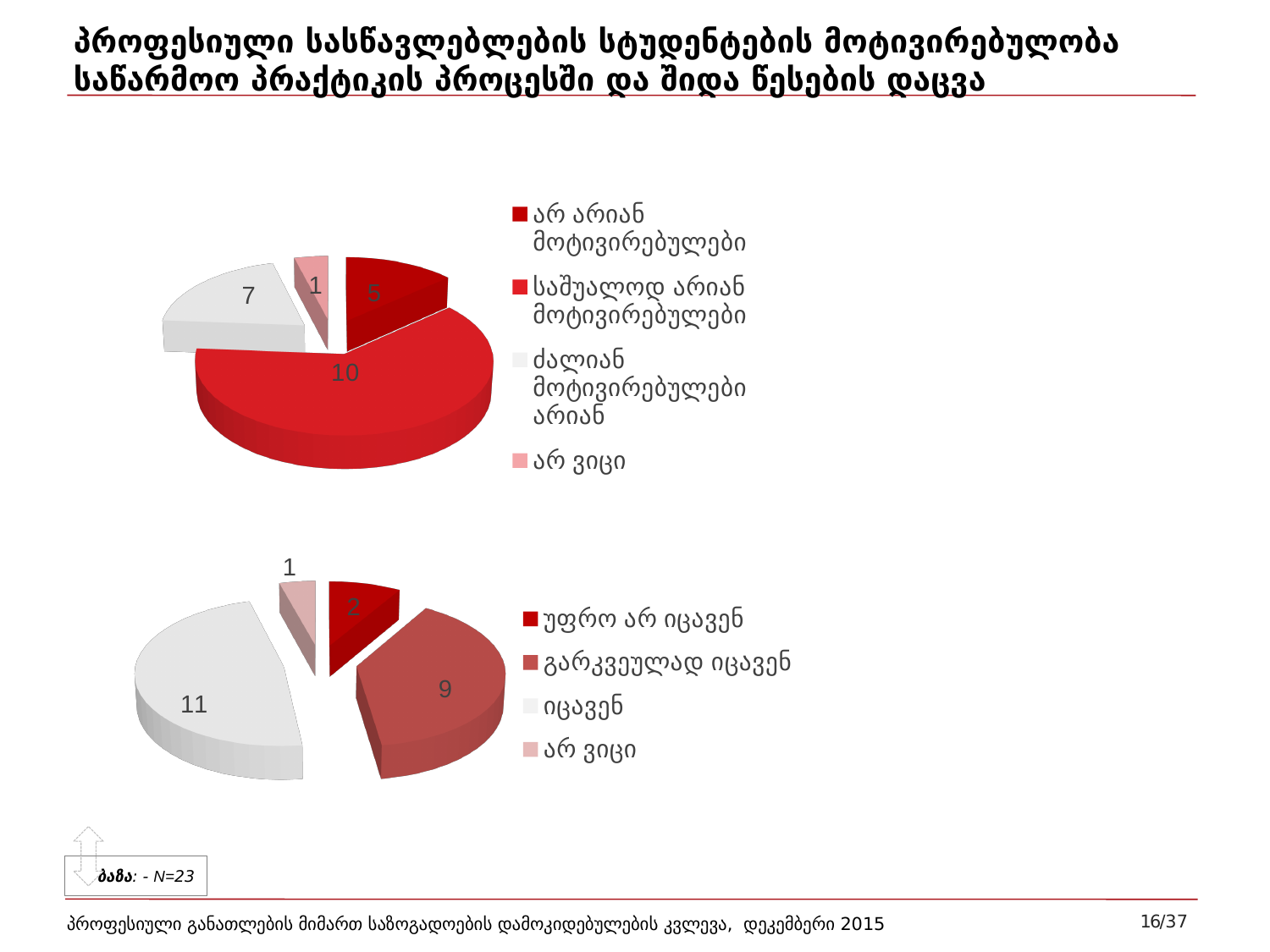

# პროფესიული სასწავლებლების სტუდენტების მოტივირებულობა საწარმოო პრაქტიკის პროცესში და შიდა წესების დაცვა

[unsupported chart]

[unsupported chart]

ბაზა: - N=23